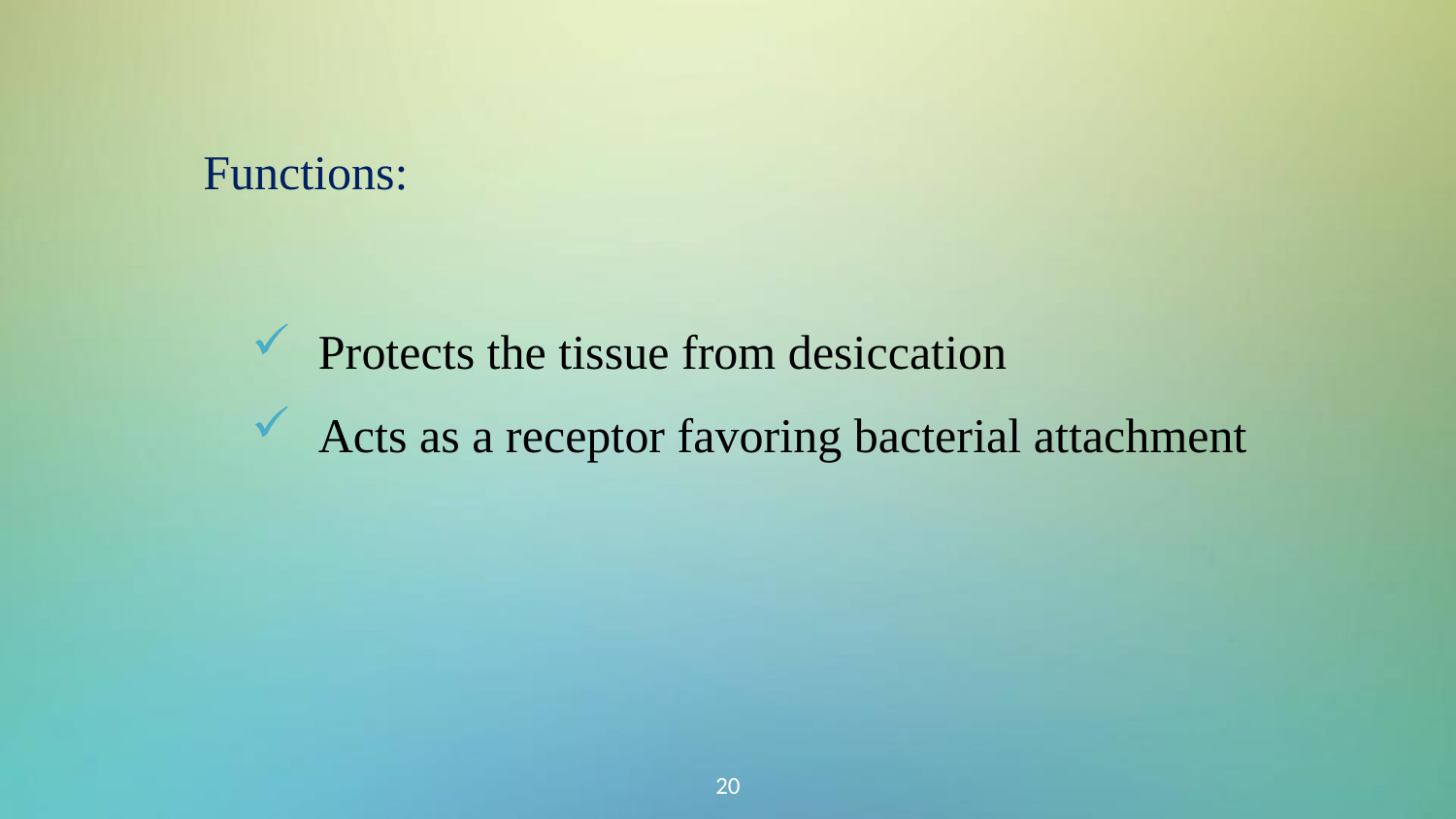

Functions:
Protects the tissue from desiccation
Acts as a receptor favoring bacterial attachment
20